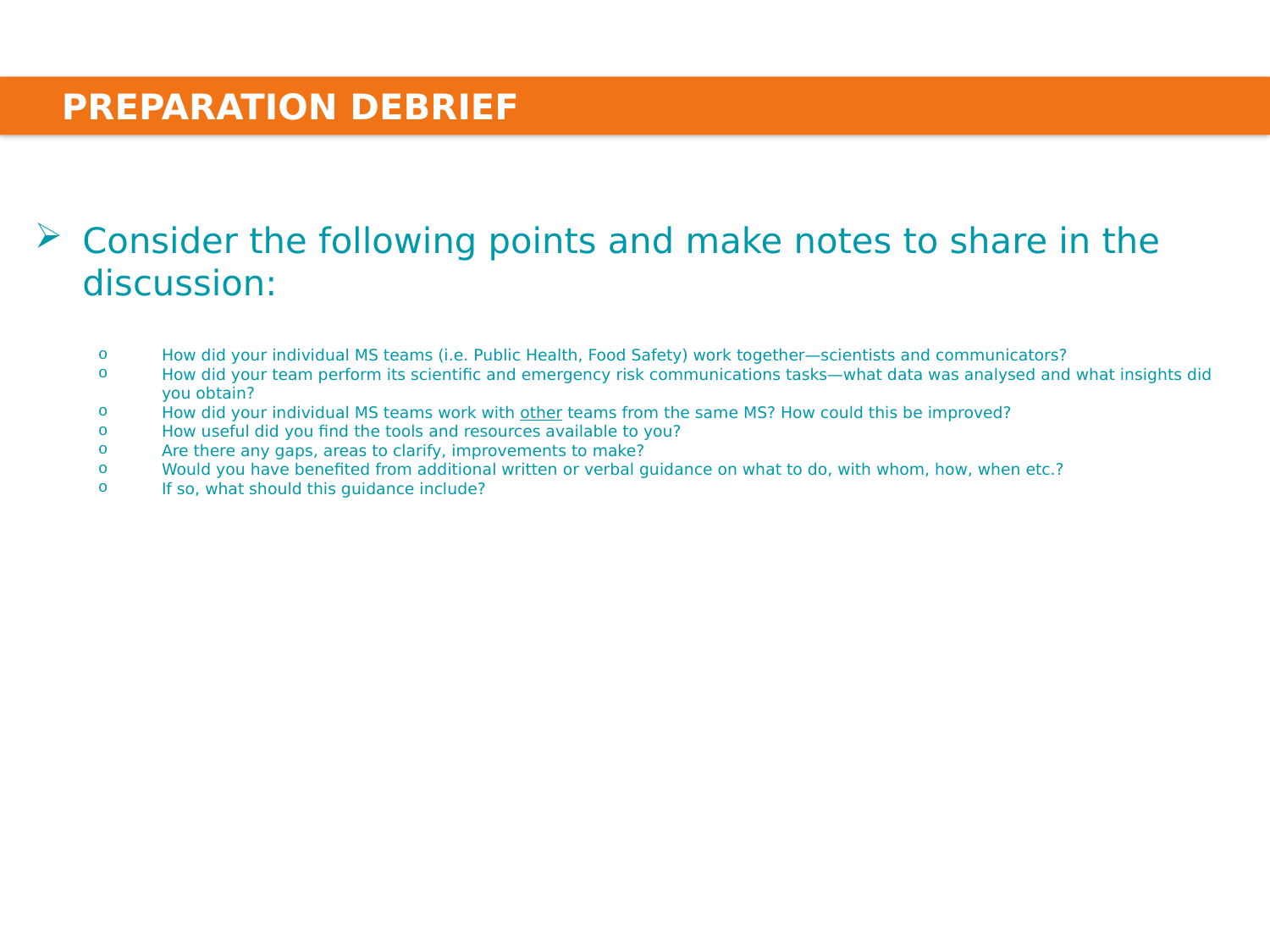

Preparation DEBRIEF

Consider the following points and make notes to share in the discussion:

How did your individual MS teams (i.e. Public Health, Food Safety) work together—scientists and communicators?
How did your team perform its scientific and emergency risk communications tasks—what data was analysed and what insights did you obtain?
How did your individual MS teams work with other teams from the same MS? How could this be improved?
How useful did you find the tools and resources available to you?
Are there any gaps, areas to clarify, improvements to make?
Would you have benefited from additional written or verbal guidance on what to do, with whom, how, when etc.?
If so, what should this guidance include?